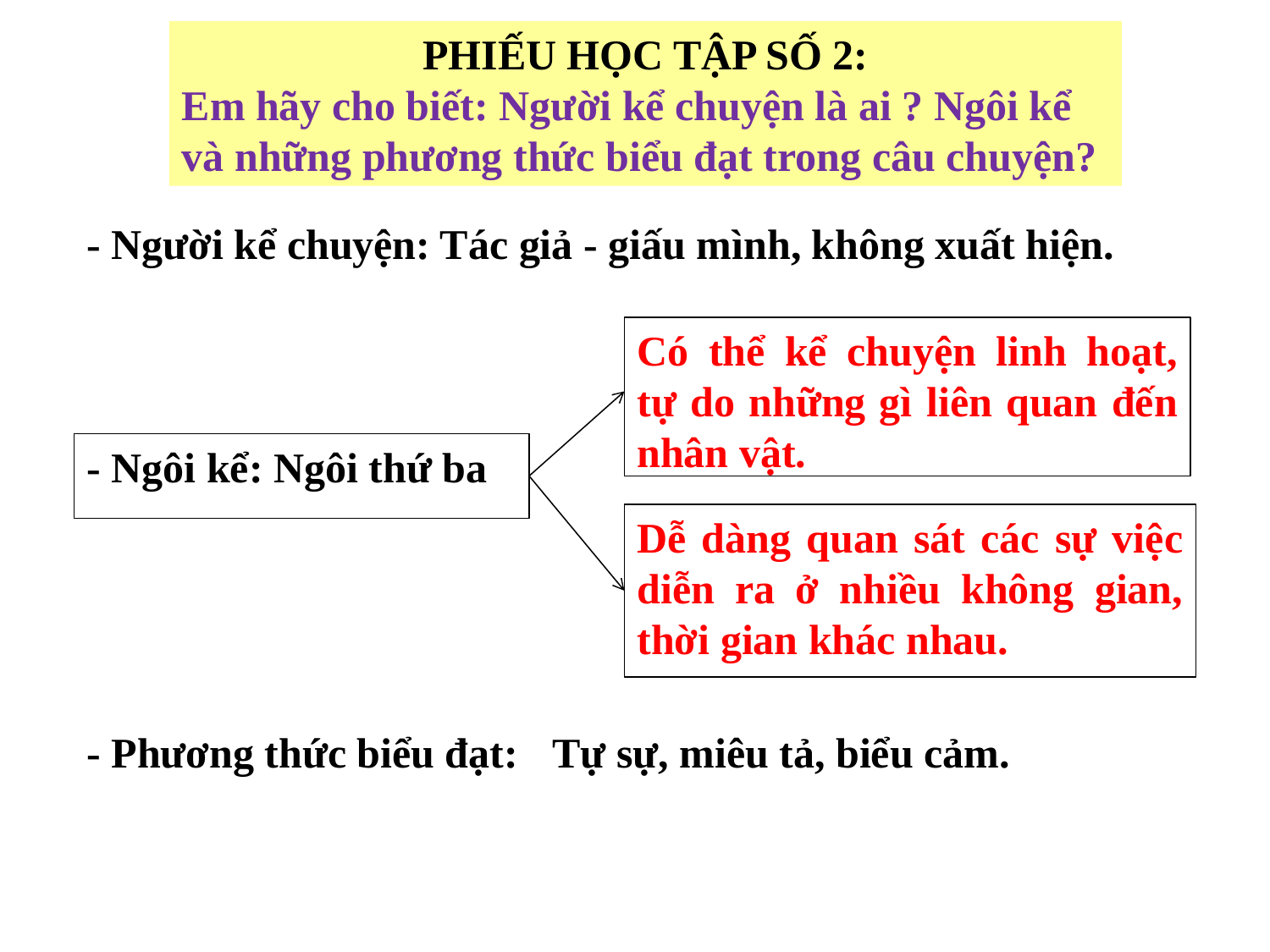

PHIẾU HỌC TẬP SỐ 2:
Em hãy cho biết: Người kể chuyện là ai ? Ngôi kể và những phương thức biểu đạt trong câu chuyện?
- Người kể chuyện: Tác giả - giấu mình, không xuất hiện.
Có thể kể chuyện linh hoạt, tự do những gì liên quan đến nhân vật.
- Ngôi kể: Ngôi thứ ba
Dễ dàng quan sát các sự việc diễn ra ở nhiều không gian, thời gian khác nhau.
- Phương thức biểu đạt:
Tự sự, miêu tả, biểu cảm.